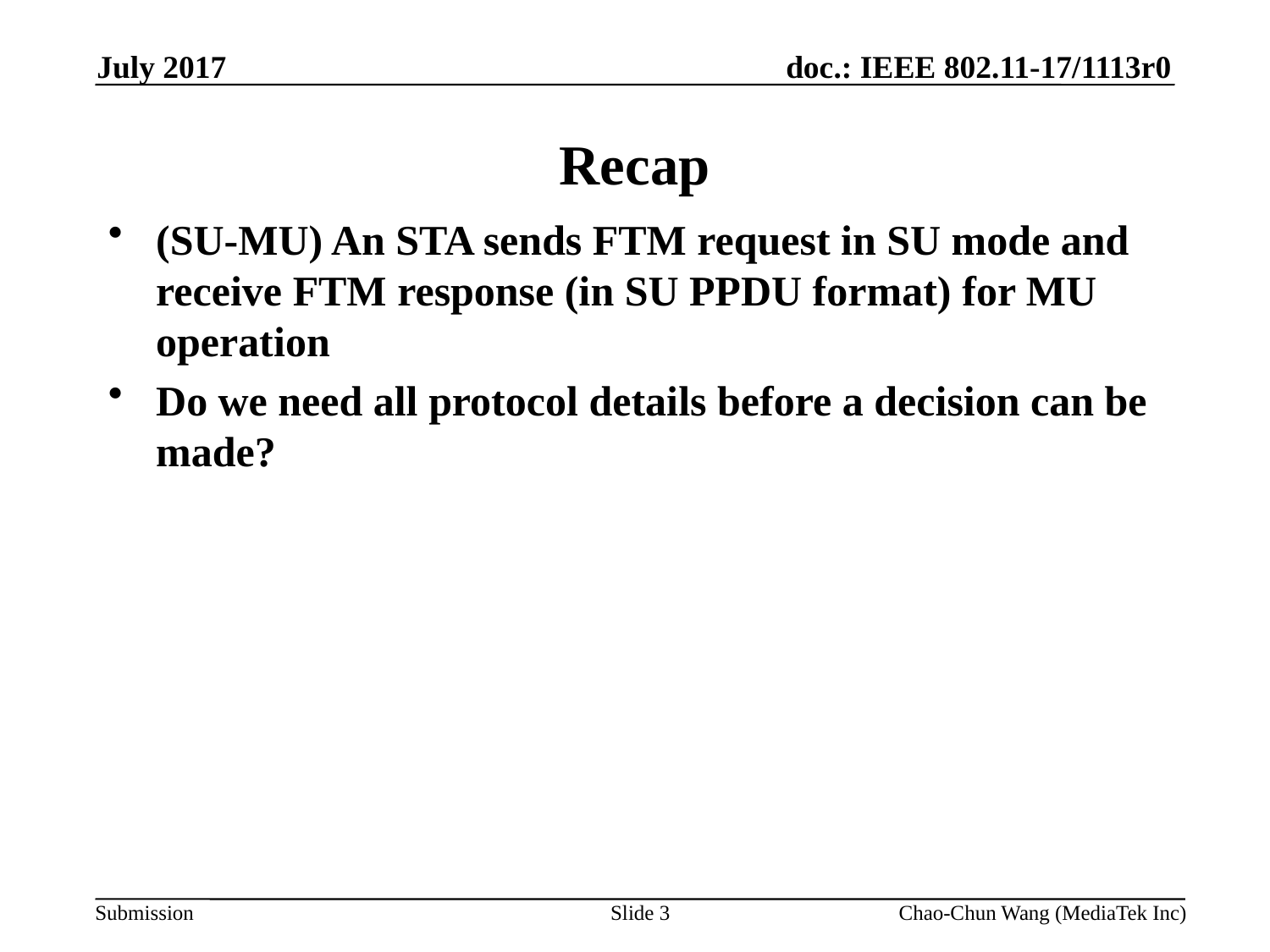

July 2017
# Recap
(SU-MU) An STA sends FTM request in SU mode and receive FTM response (in SU PPDU format) for MU operation
Do we need all protocol details before a decision can be made?

Slide 3
Chao-Chun Wang (MediaTek Inc)